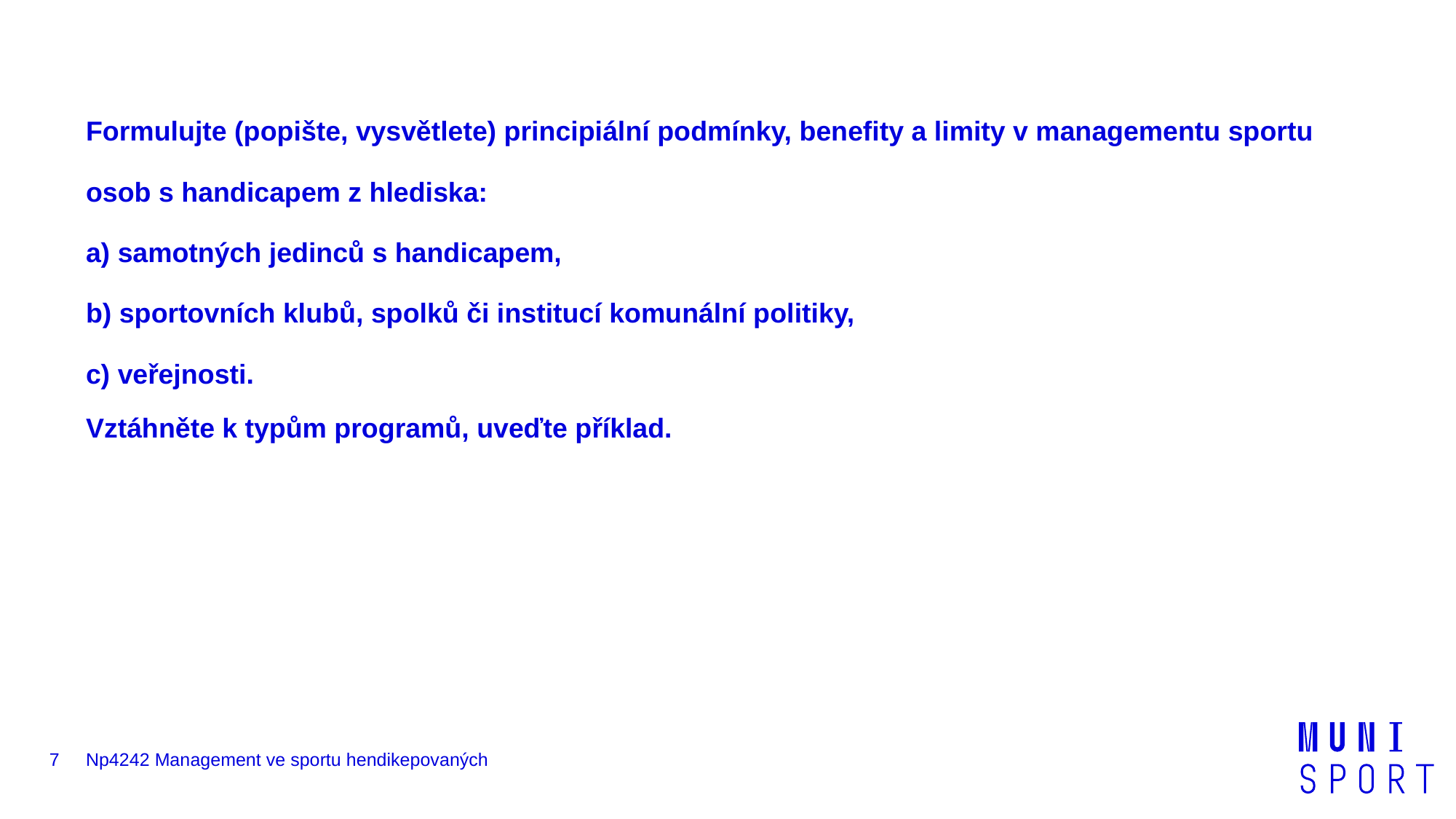

# Formulujte (popište, vysvětlete) principiální podmínky, benefity a limity v managementu sportu osob s handicapem z hlediska: a) samotných jedinců s handicapem, b) sportovních klubů, spolků či institucí komunální politiky, c) veřejnosti. Vztáhněte k typům programů, uveďte příklad.
7
Np4242 Management ve sportu hendikepovaných